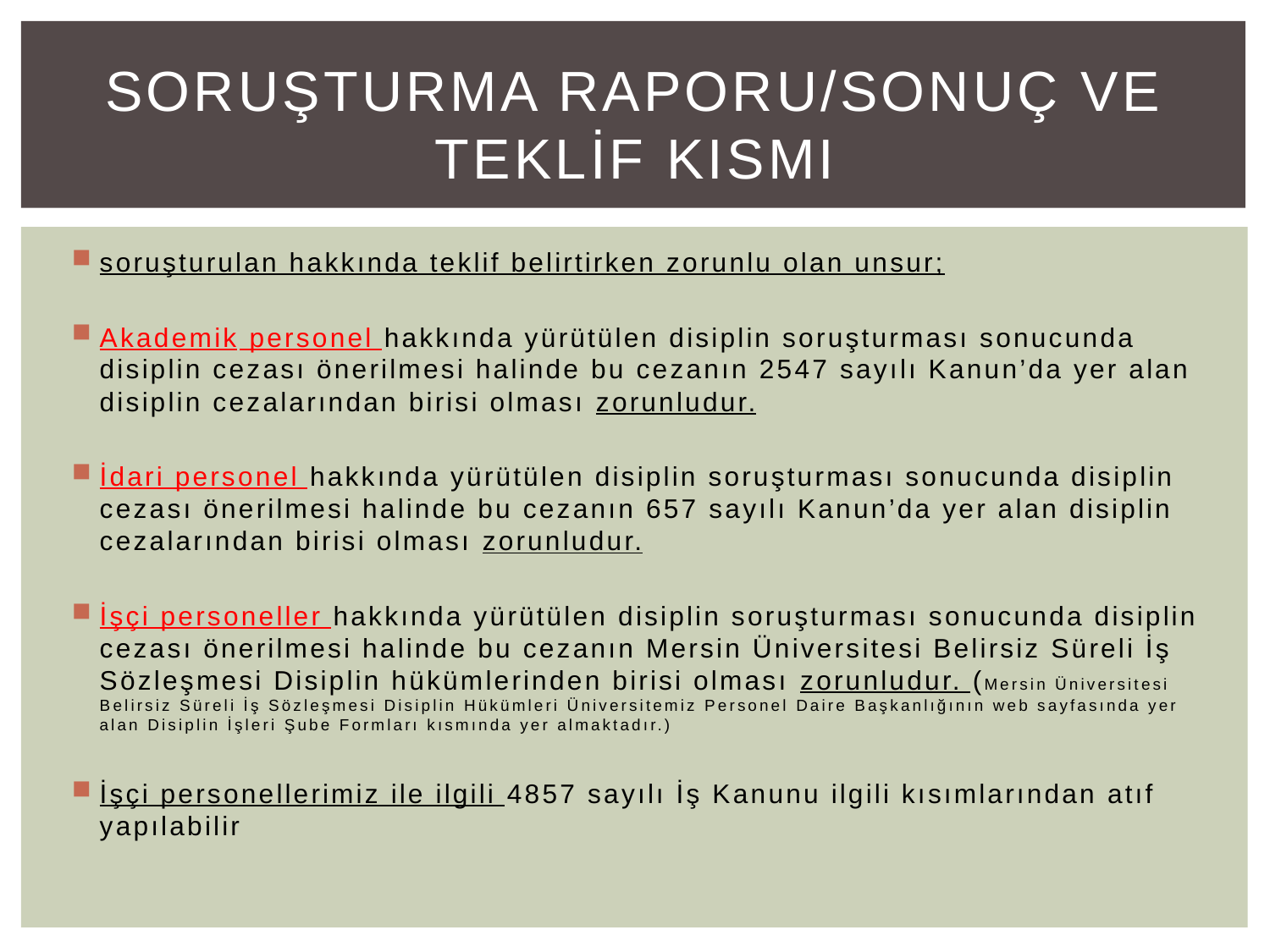

# Soruşturma raporu/sonuç ve teklİf kISMI
soruşturulan hakkında teklif belirtirken zorunlu olan unsur;

Akademik personel hakkında yürütülen disiplin soruşturması sonucunda disiplin cezası önerilmesi halinde bu cezanın 2547 sayılı Kanun’da yer alan disiplin cezalarından birisi olması zorunludur.

İdari personel hakkında yürütülen disiplin soruşturması sonucunda disiplin cezası önerilmesi halinde bu cezanın 657 sayılı Kanun’da yer alan disiplin cezalarından birisi olması zorunludur.

İşçi personeller hakkında yürütülen disiplin soruşturması sonucunda disiplin cezası önerilmesi halinde bu cezanın Mersin Üniversitesi Belirsiz Süreli İş Sözleşmesi Disiplin hükümlerinden birisi olması zorunludur. (Mersin Üniversitesi Belirsiz Süreli İş Sözleşmesi Disiplin Hükümleri Üniversitemiz Personel Daire Başkanlığının web sayfasında yer alan Disiplin İşleri Şube Formları kısmında yer almaktadır.)

İşçi personellerimiz ile ilgili 4857 sayılı İş Kanunu ilgili kısımlarından atıf yapılabilir